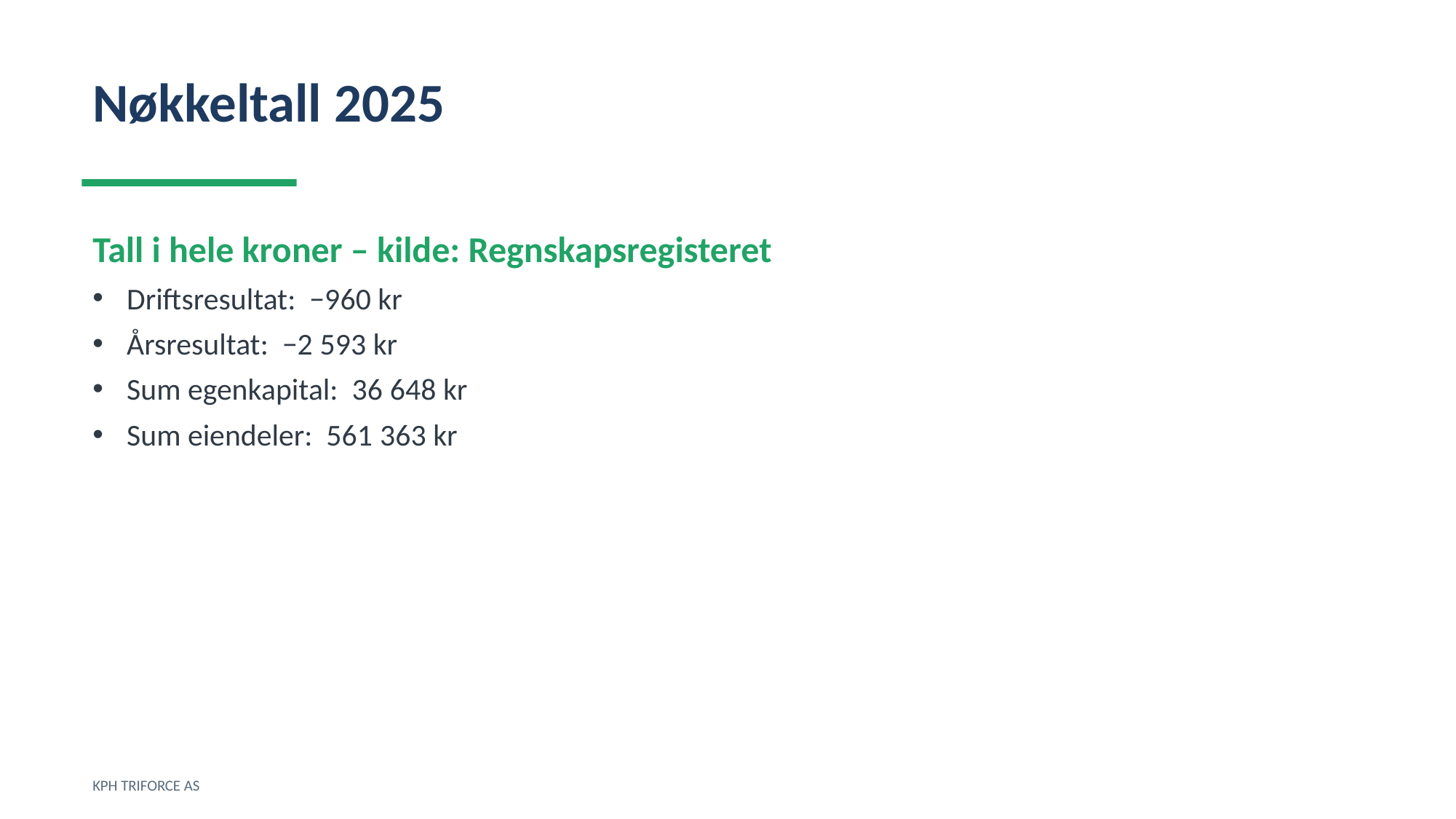

Nøkkeltall 2025

Tall i hele kroner – kilde: Regnskapsregisteret
Driftsresultat:  −960 kr
Årsresultat:  −2 593 kr
Sum egenkapital:  36 648 kr
Sum eiendeler:  561 363 kr
KPH TRIFORCE AS